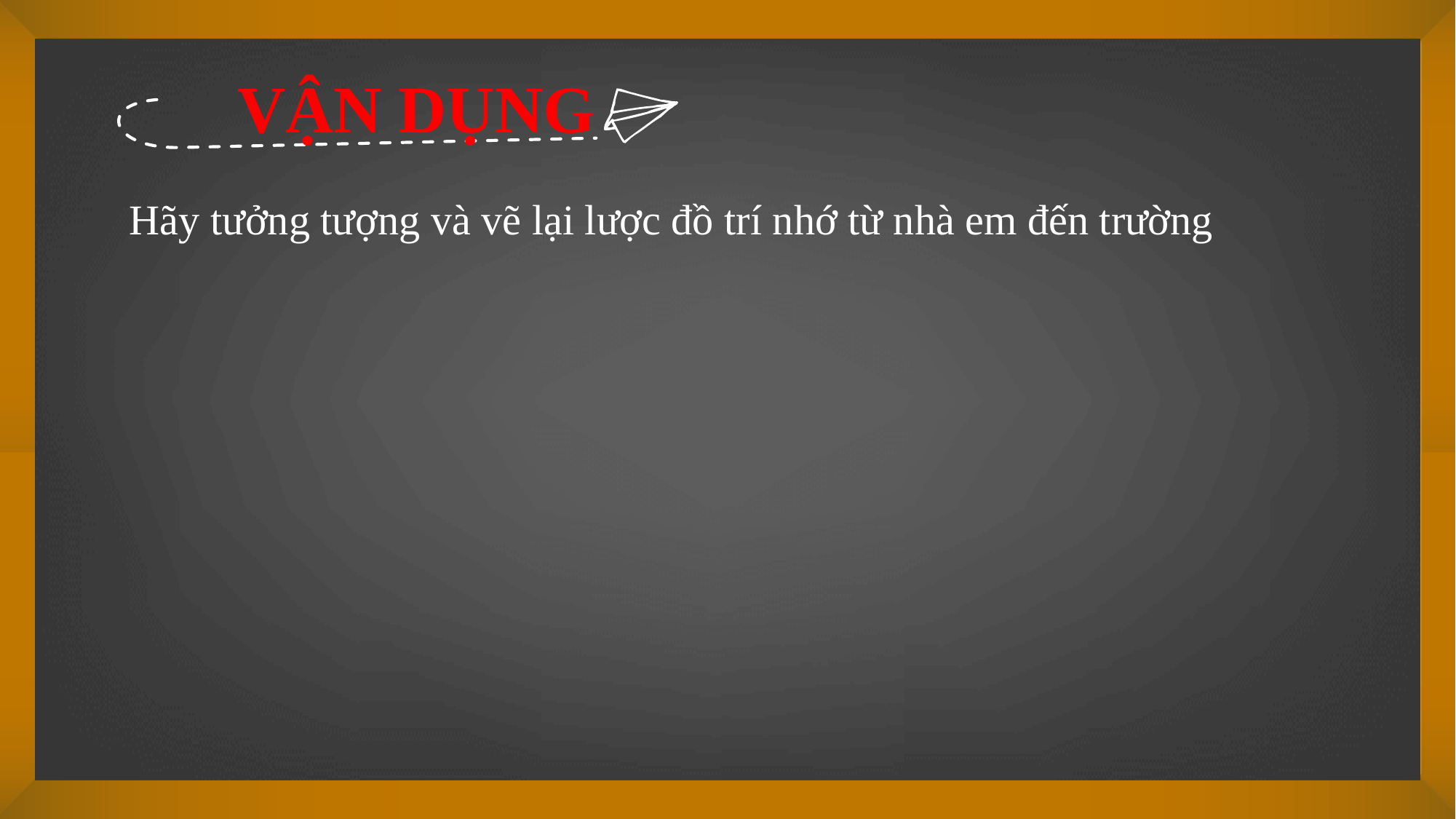

VẬN DỤNG

Hãy tưởng tượng và vẽ lại lược đồ trí nhớ từ nhà em đến trường